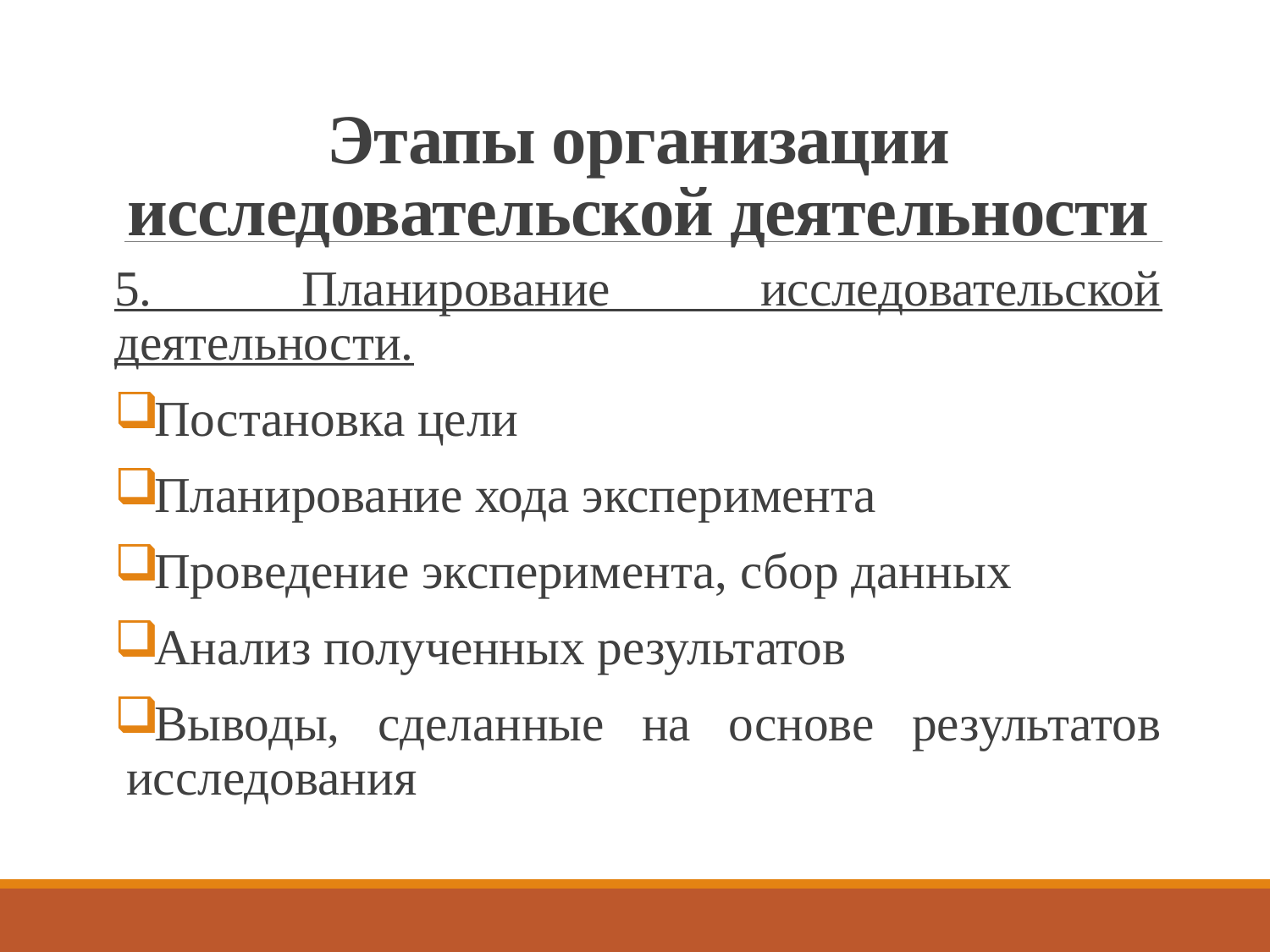

# Этапы организации исследовательской деятельности
5. Планирование исследовательской деятельности.
Постановка цели
Планирование хода эксперимента
Проведение эксперимента, сбор данных
Анализ полученных результатов
Выводы, сделанные на основе результатов исследования